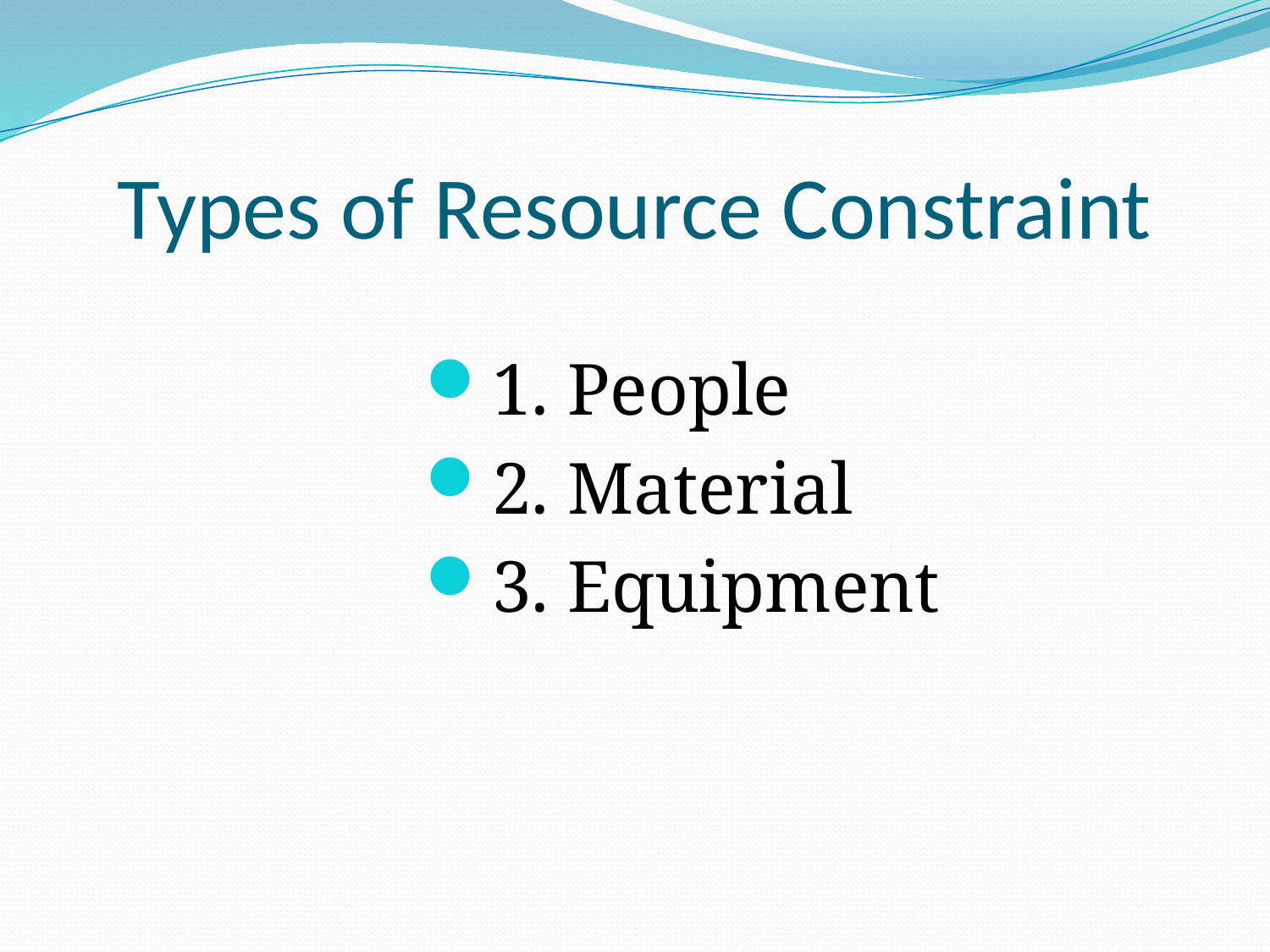

# Types of Resource Constraint
1. People
2. Material
3. Equipment